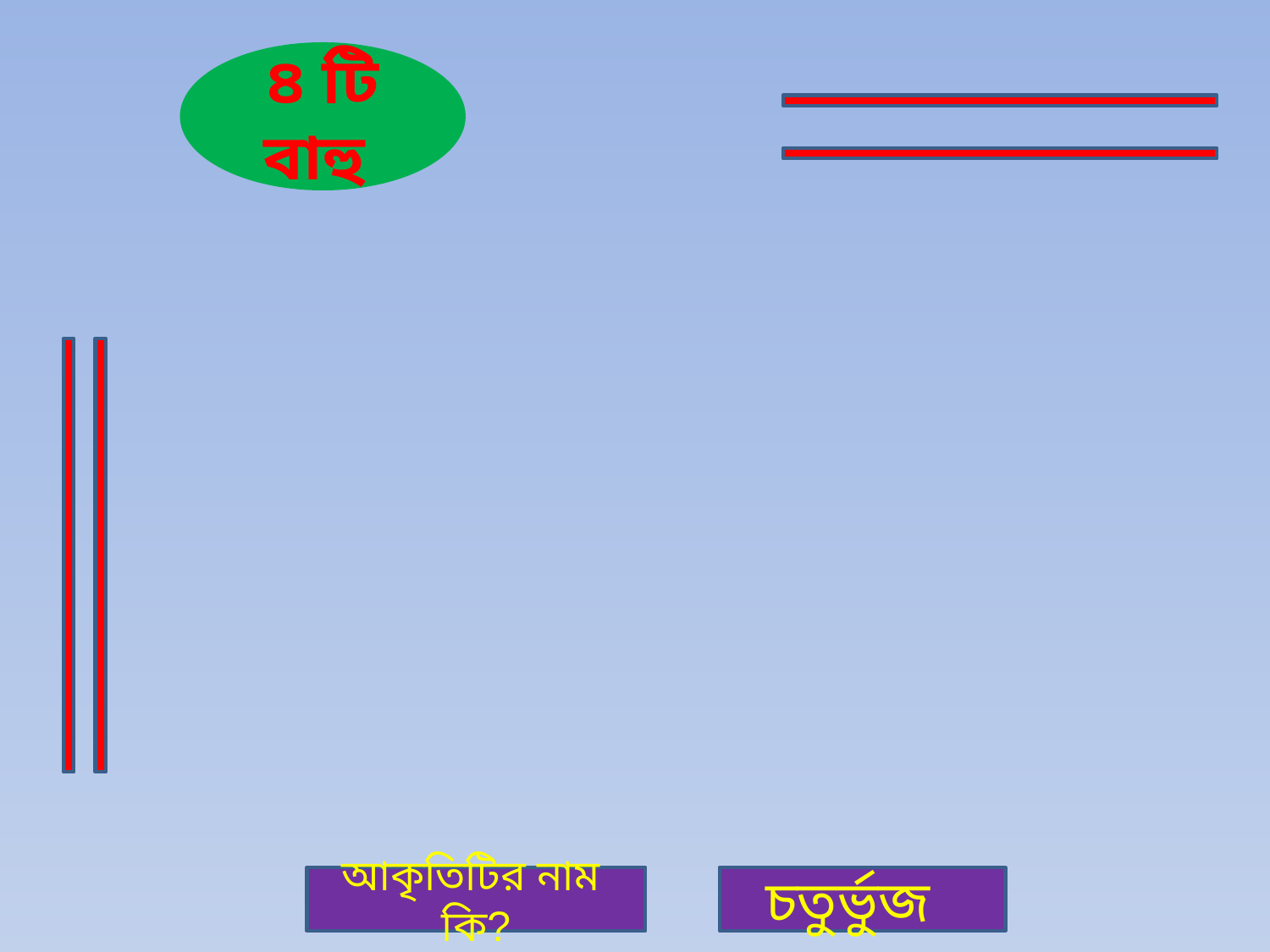

৪ টি বাহু

আকৃতিটির নাম  কি?
চতুর্ভুজ